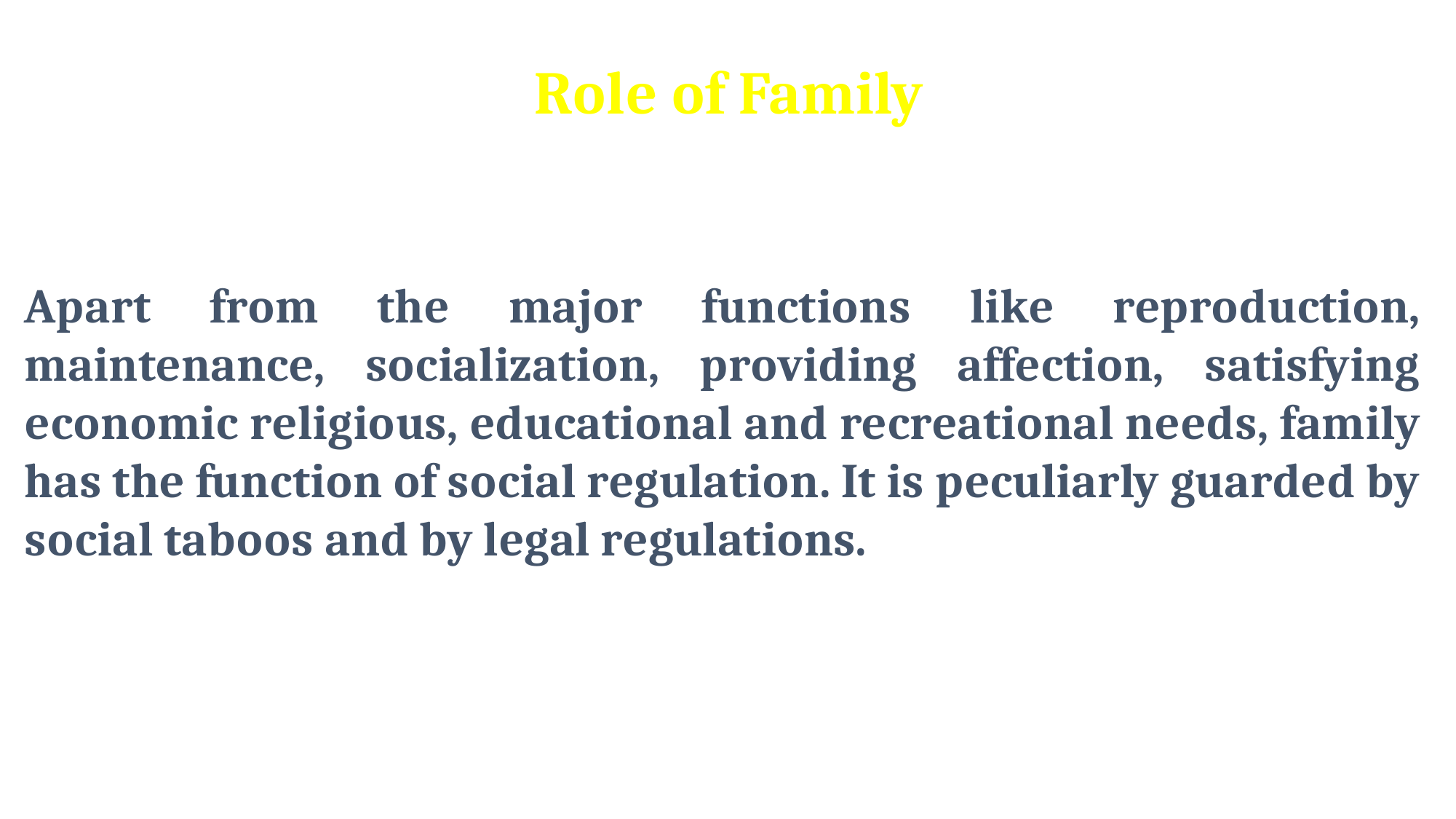

Role of Family
Apart from the major functions like reproduction, maintenance, socialization, providing affection, satisfying economic religious, educational and recreational needs, family has the function of social regulation. It is peculiarly guarded by social taboos and by legal regulations.